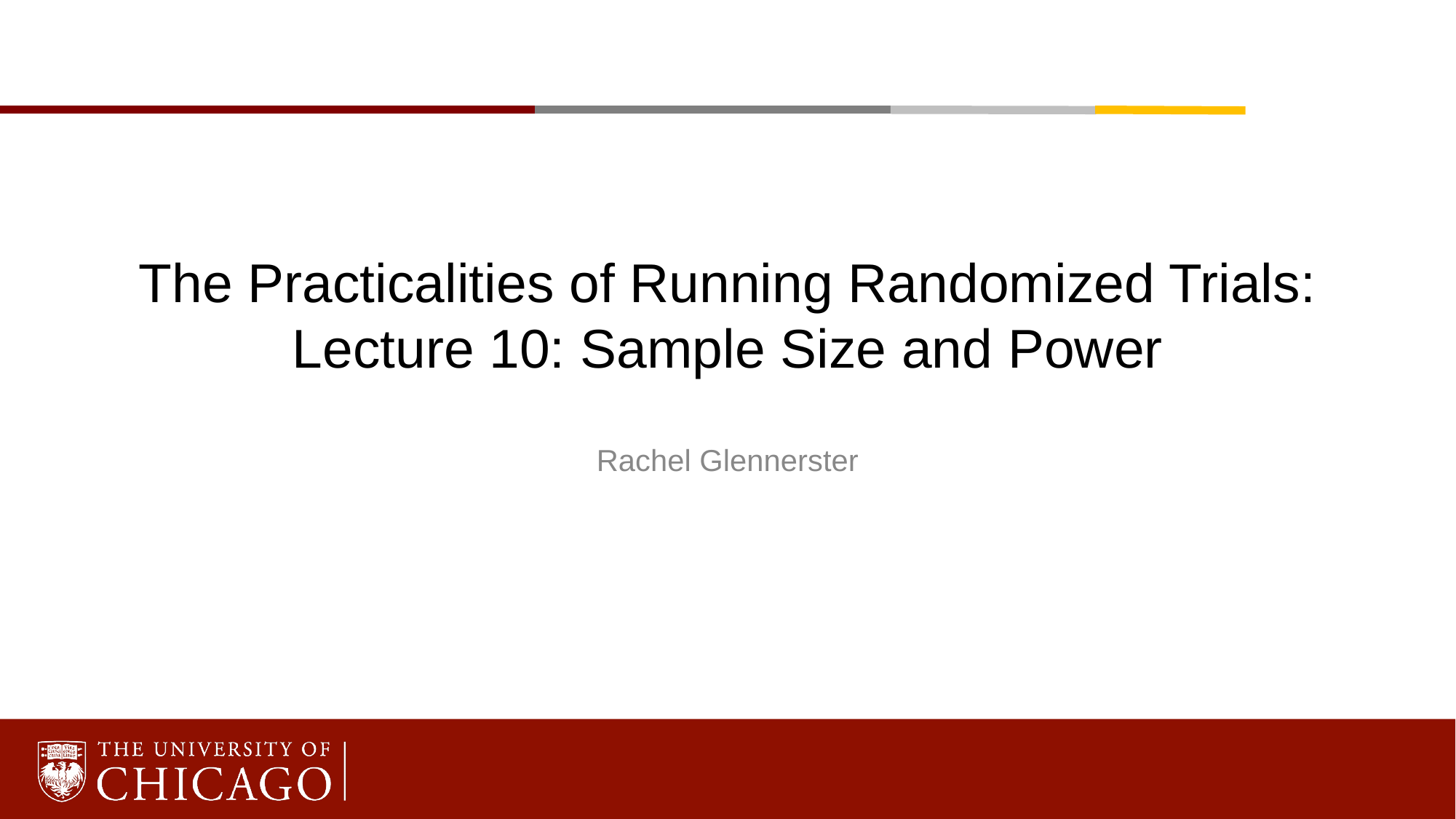

# The Practicalities of Running Randomized Trials: Lecture 10: Sample Size and Power
Rachel Glennerster